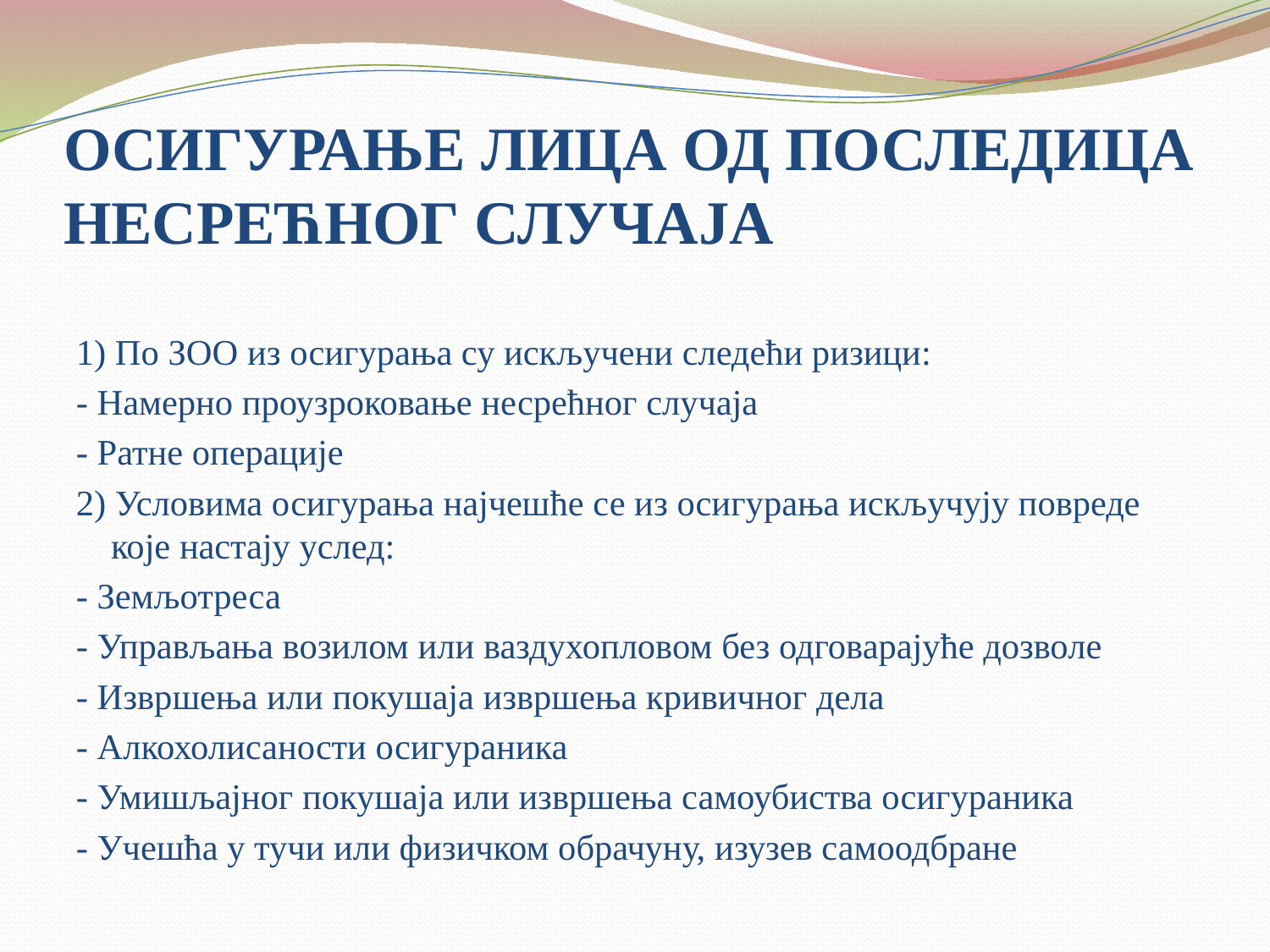

# ОСИГУРАЊЕ ЛИЦА ОД ПОСЛЕДИЦА НЕСРЕЋНОГ СЛУЧАЈА

1) По ЗОО из осигурања су искључени следећи ризици:
- Намерно проузроковање несрећног случаја
- Ратне операције
2) Условима осигурања најчешће се из осигурања искључују повреде које настају услед:
- Земљотреса
- Управљања возилом или ваздухопловом без одговарајуће дозволе
- Извршења или покушаја извршења кривичног дела
- Алкохолисаности осигураника
- Умишљајног покушаја или извршења самоубиства осигураника
- Учешћа у тучи или физичком обрачуну, изузев самоодбране